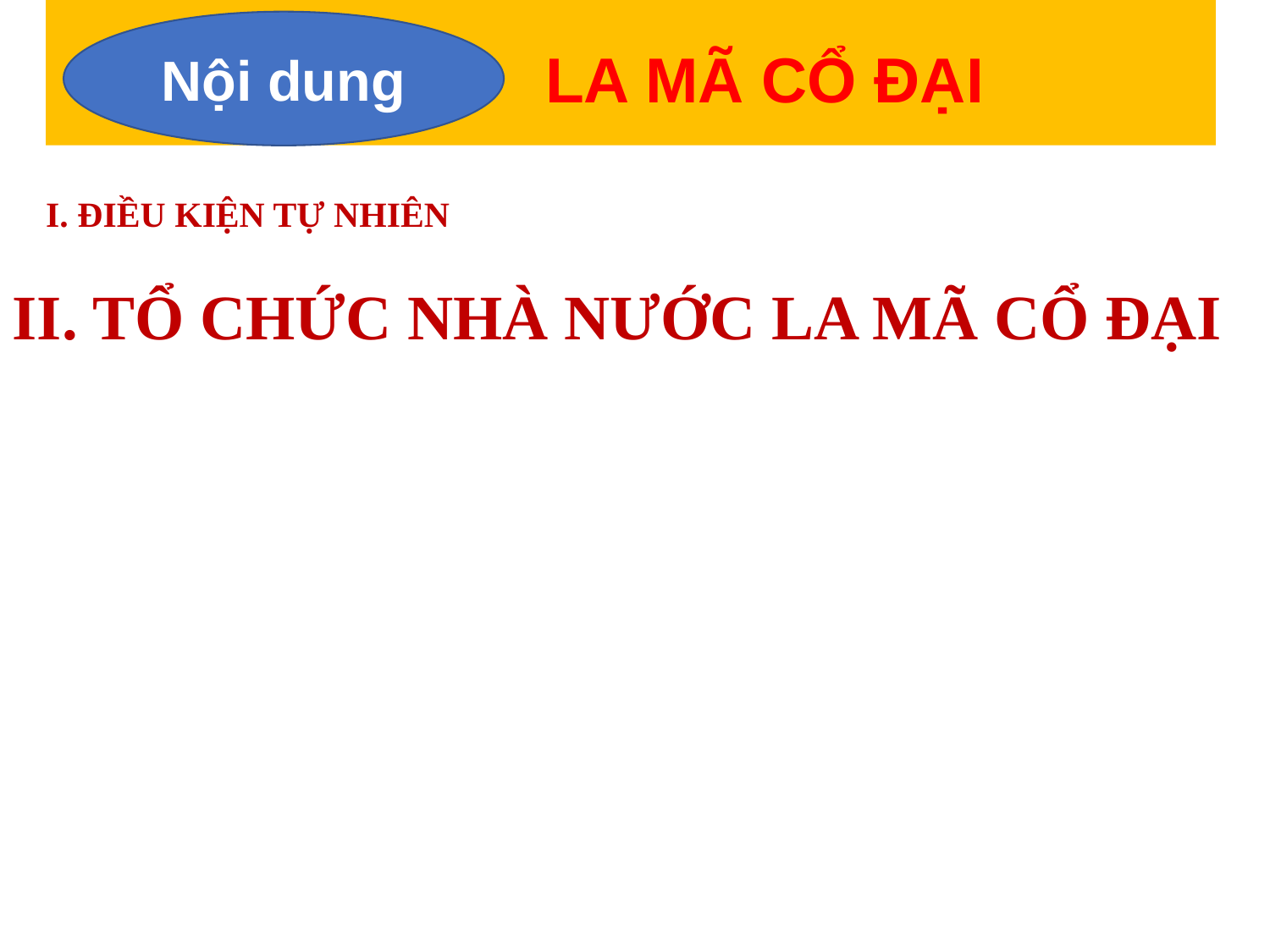

Nội dung
LA MÃ CỔ ĐẠI
I. ĐIỀU KIỆN TỰ NHIÊN
II. TỔ CHỨC NHÀ NƯỚC LA MÃ CỔ ĐẠI